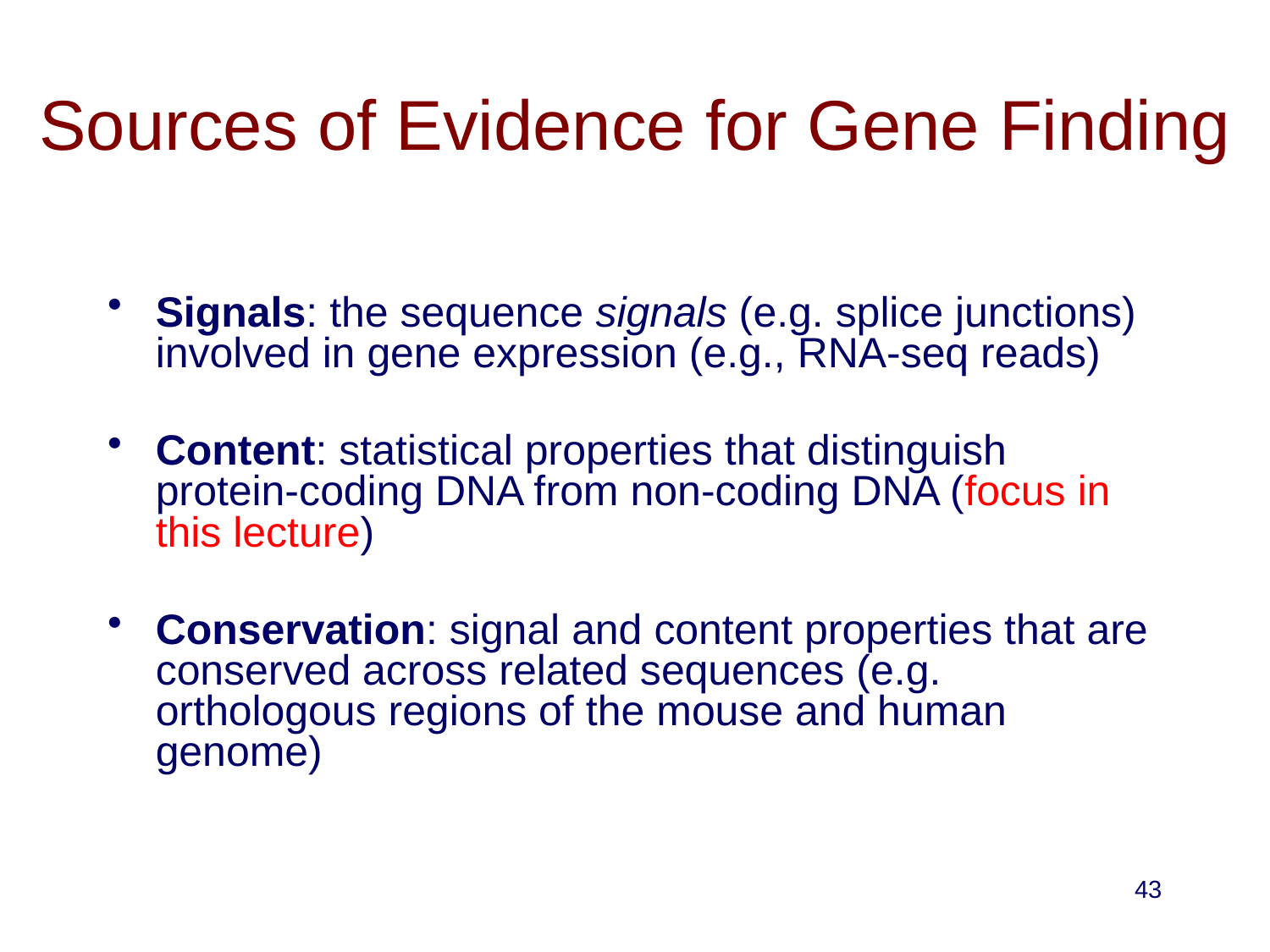

# Sources of Evidence for Gene Finding

Signals: the sequence signals (e.g. splice junctions) involved in gene expression (e.g., RNA-seq reads)

Content: statistical properties that distinguish protein-coding DNA from non-coding DNA (focus in this lecture)

Conservation: signal and content properties that are conserved across related sequences (e.g. orthologous regions of the mouse and human genome)
43